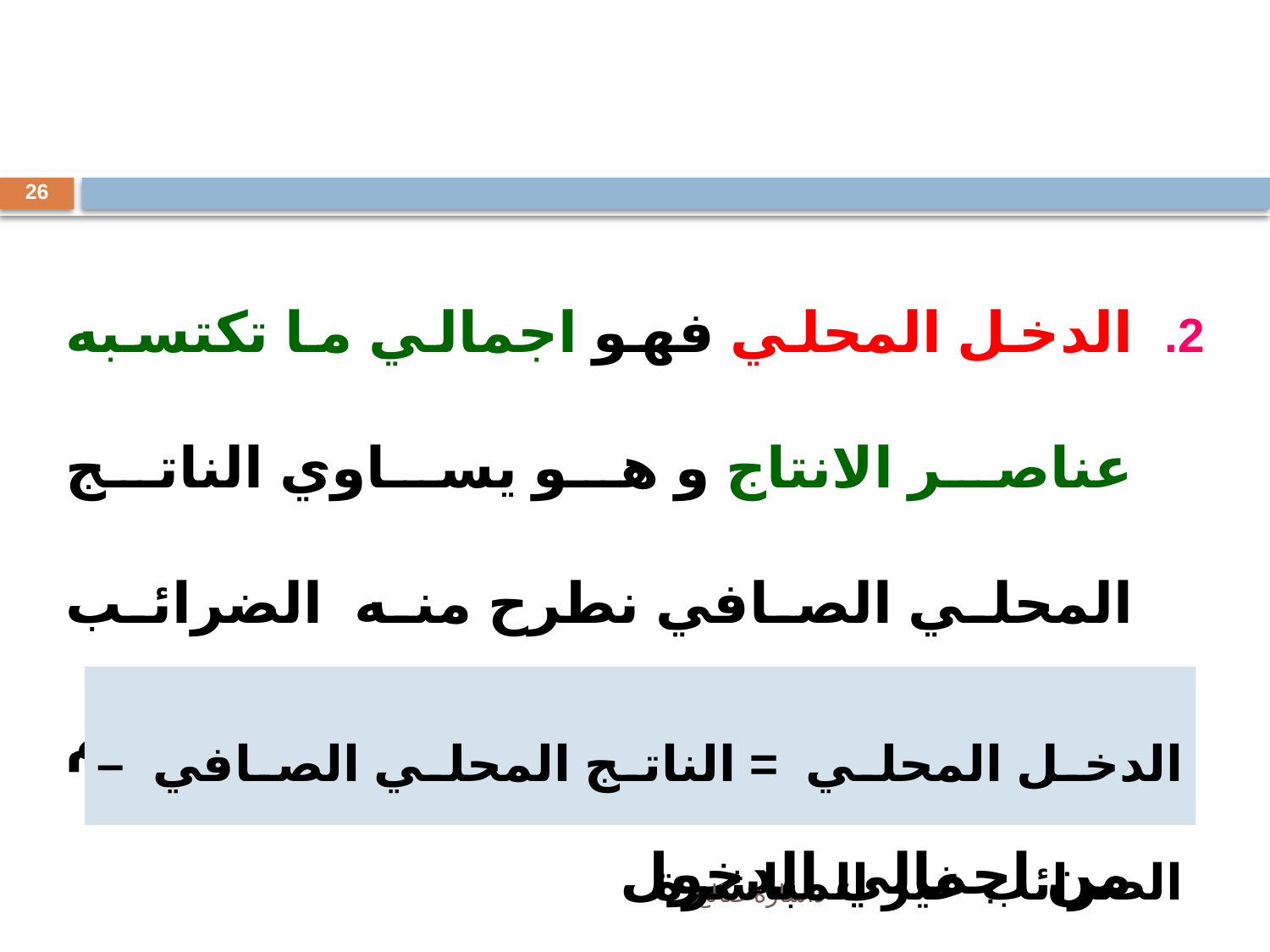

26
الدخل المحلي فهو اجمالي ما تكتسبه عناصر الانتاج و هو يساوي الناتج المحلي الصافي نطرح منه  الضرائب غير المباشرة لأن الضرائب تمثل خصم من اجمالي الدخول

الدخل المحلي  = الناتج المحلي الصافي  – الضرائب غير المباشرة

د.سارة صالح